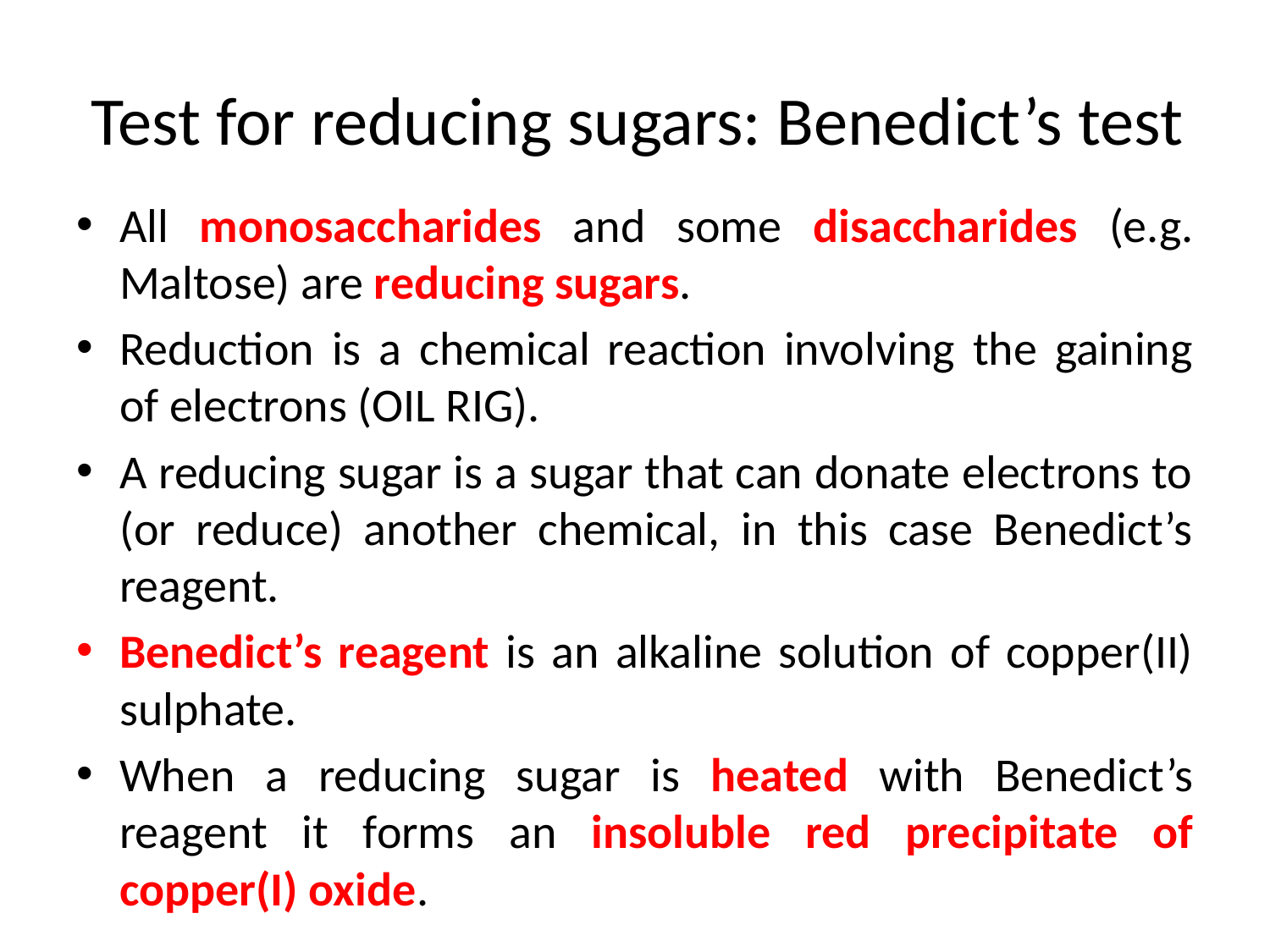

# Test for reducing sugars: Benedict’s test
All monosaccharides and some disaccharides (e.g. Maltose) are reducing sugars.
Reduction is a chemical reaction involving the gaining of electrons (OIL RIG).
A reducing sugar is a sugar that can donate electrons to (or reduce) another chemical, in this case Benedict’s reagent.
Benedict’s reagent is an alkaline solution of copper(II) sulphate.
When a reducing sugar is heated with Benedict’s reagent it forms an insoluble red precipitate of copper(I) oxide.